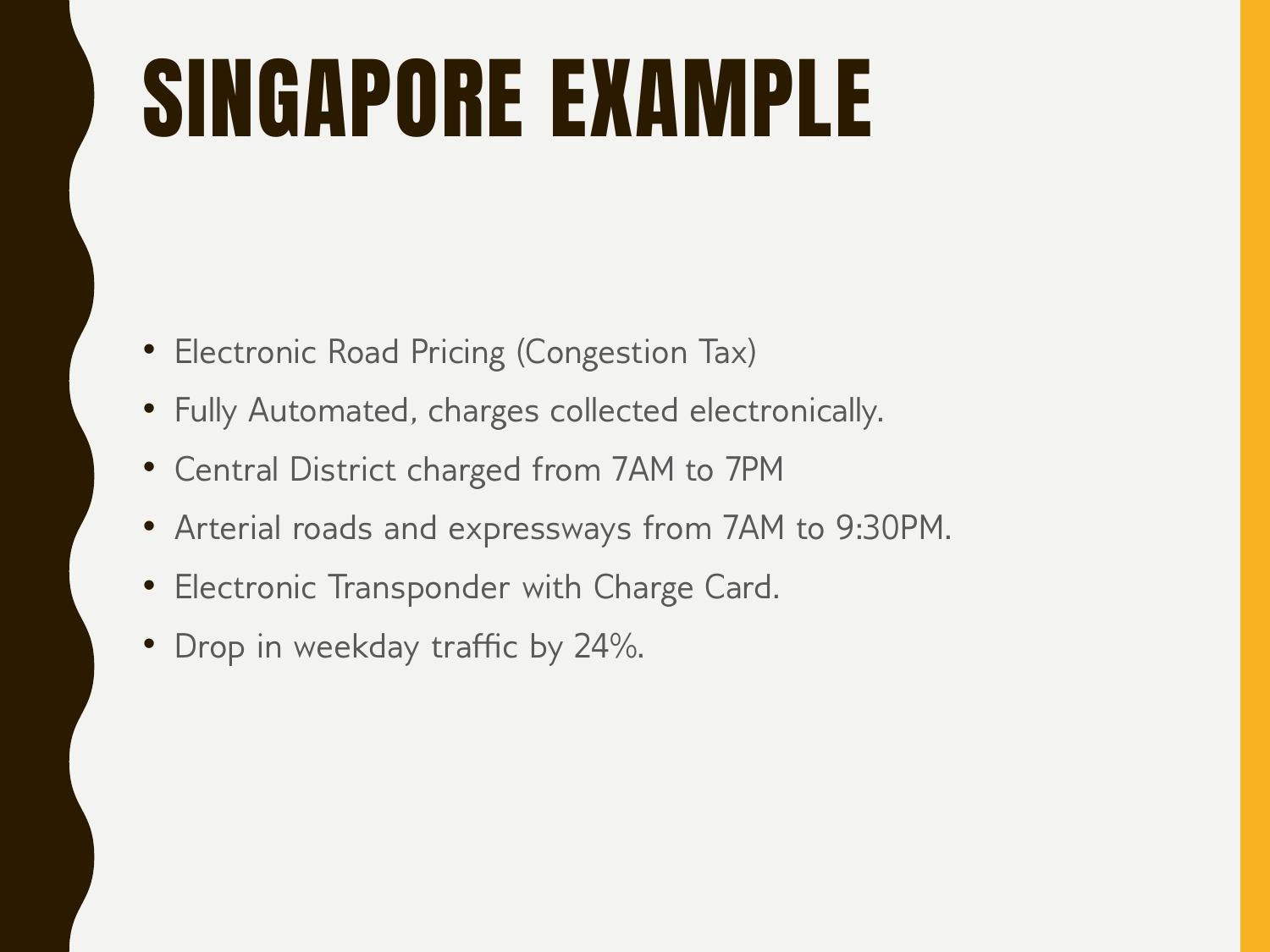

# Singapore Example
Electronic Road Pricing (Congestion Tax)
Fully Automated, charges collected electronically.
Central District charged from 7AM to 7PM
Arterial roads and expressways from 7AM to 9:30PM.
Electronic Transponder with Charge Card.
Drop in weekday traffic by 24%.